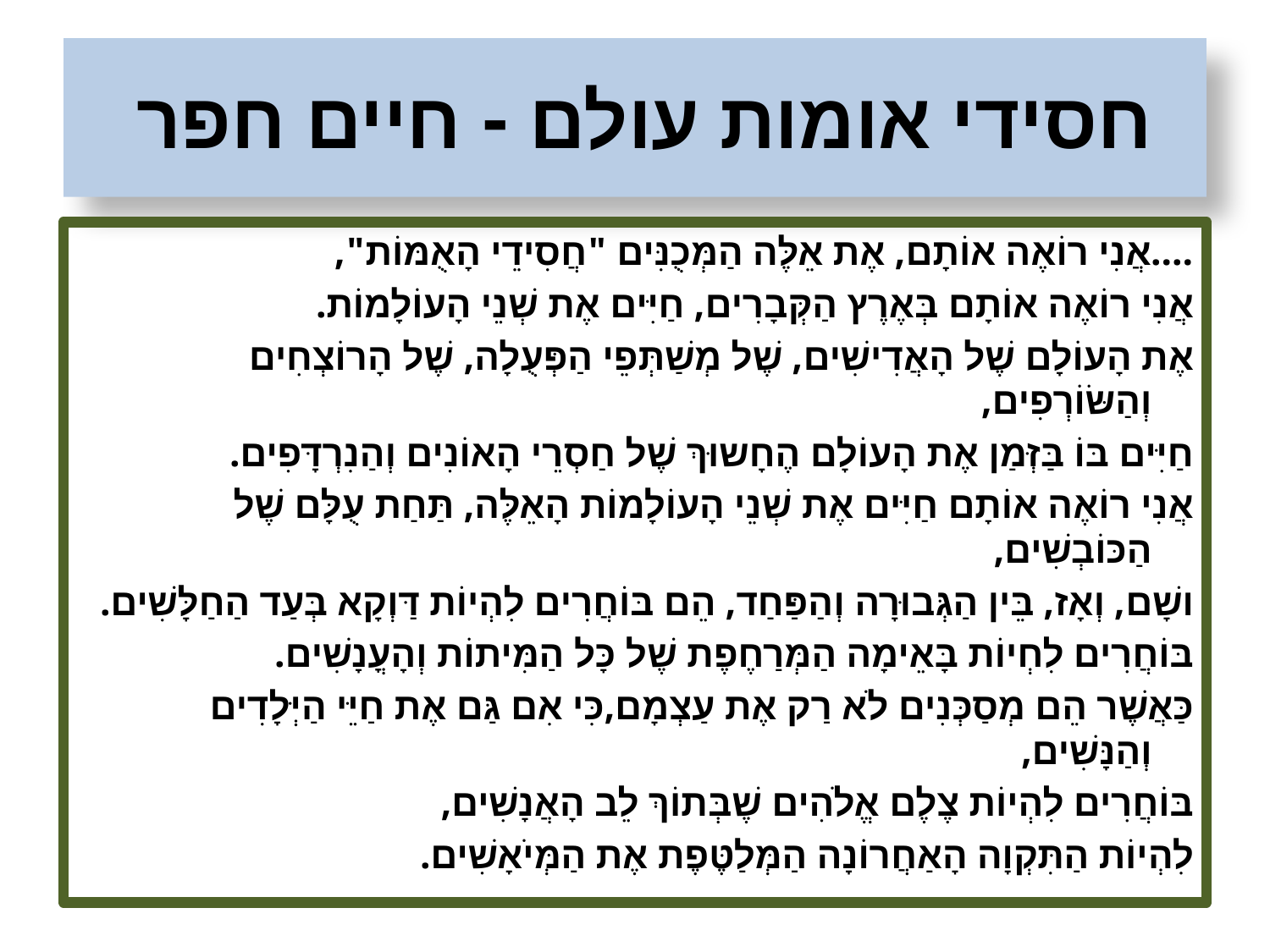

# חסידי אומות עולם - חיים חפר
....אֲנִי רוֹאֶה אוֹתָם, אֶת אֵלֶּה הַמְּכֻנִּים "חֲסִידֵי הָאֻמּוֹת",
אֲנִי רוֹאֶה אוֹתָם בְּאֶרֶץ הַקְּבָרִים, חַיִּים אֶת שְׁנֵי הָעוֹלָמוֹת.
אֶת הָעוֹלָם שֶׁל הָאֲדִישִׁים, שֶׁל מְשַׁתְּפֵי הַפְּעֻלָה, שֶׁל הָרוֹצְחִים וְהַשּׂוֹרְפִים,
חַיִּים בּוֹ בַּזְּמַן אֶת הָעוֹלָם הֶחָשוּךְ שֶׁל חַסְרֵי הָאוֹנִים וְהַנִרְדָּפִים.
אֲנִי רוֹאֶה אוֹתָם חַיִּים אֶת שְׁנֵי הָעוֹלָמוֹת הָאֵלֶּה, תַּחַת עֻלָּם שֶׁל הַכּוֹבְשִׁים,
ושָׁם, וְאָז, בֵּין הַגְּבוּרָה וְהַפַּחַד, הֵם בּוֹחֲרִים לִהְיוֹת דַּוְקָא בְּעַד הַחַלָּשִׁים.
בּוֹחֲרִים לִחְיוֹת בָּאֵימָה הַמְּרַחֶפֶת שֶׁל כָּל הַמִּיתוֹת וְהָעֳנָשִׁים.
כַּאֲשֶׁר הֵם מְסַכְּנִים לֹא רַק אֶת עַצְמָם,כִּי אִם גַּם אֶת חַיֵּי הַיְּלָדִים וְהַנָּשִׁים,
בּוֹחֲרִים לִהְיוֹת צֶלֶם אֱלֹהִים שֶׁבְּתוֹךְ לֵב הָאֲנָשִׁים,
לִהְיוֹת הַתִּקְוָה הָאַחֲרוֹנָה הַמְּלַטֶּפֶת אֶת הַמְּיֹאָשִׁים.